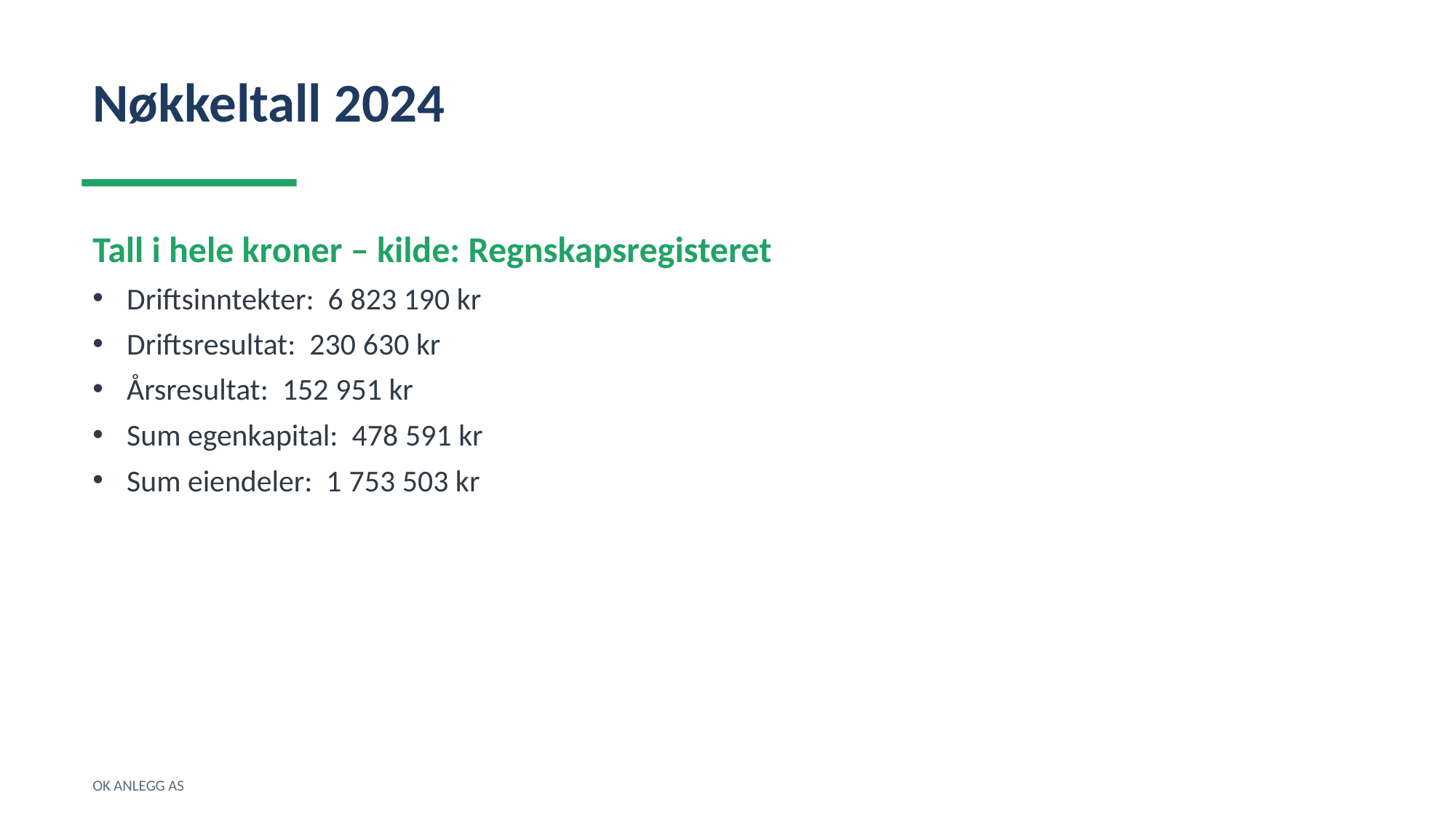

Nøkkeltall 2024

Tall i hele kroner – kilde: Regnskapsregisteret
Driftsinntekter:  6 823 190 kr
Driftsresultat:  230 630 kr
Årsresultat:  152 951 kr
Sum egenkapital:  478 591 kr
Sum eiendeler:  1 753 503 kr
OK ANLEGG AS